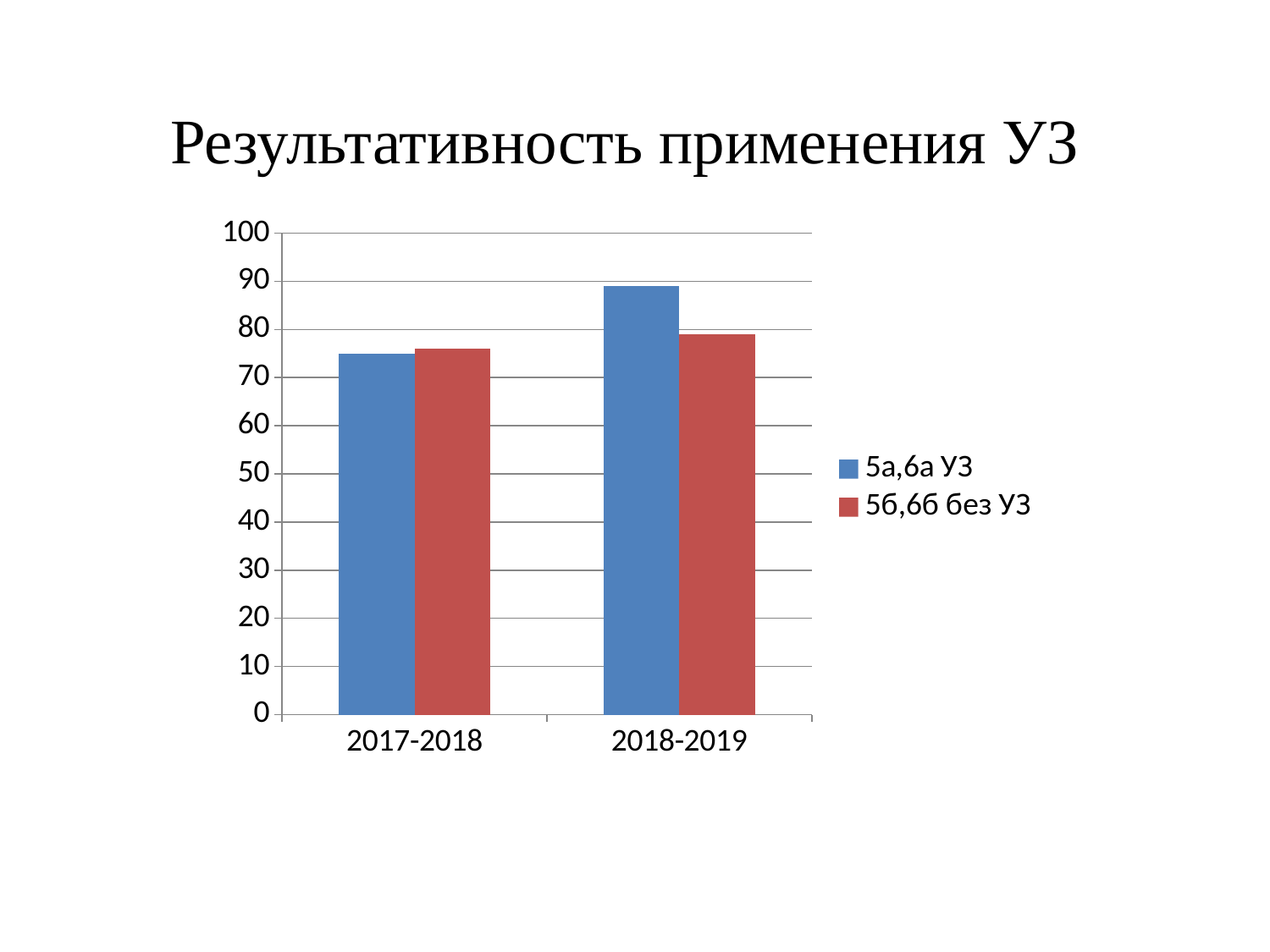

# Результативность применения УЗ

### Chart

| Category | 5а,6а УЗ | 5б,6б без УЗ |
|---|---|---|
| 2017-2018 | 75.0 | 76.0 |
| 2018-2019 | 89.0 | 79.0 |